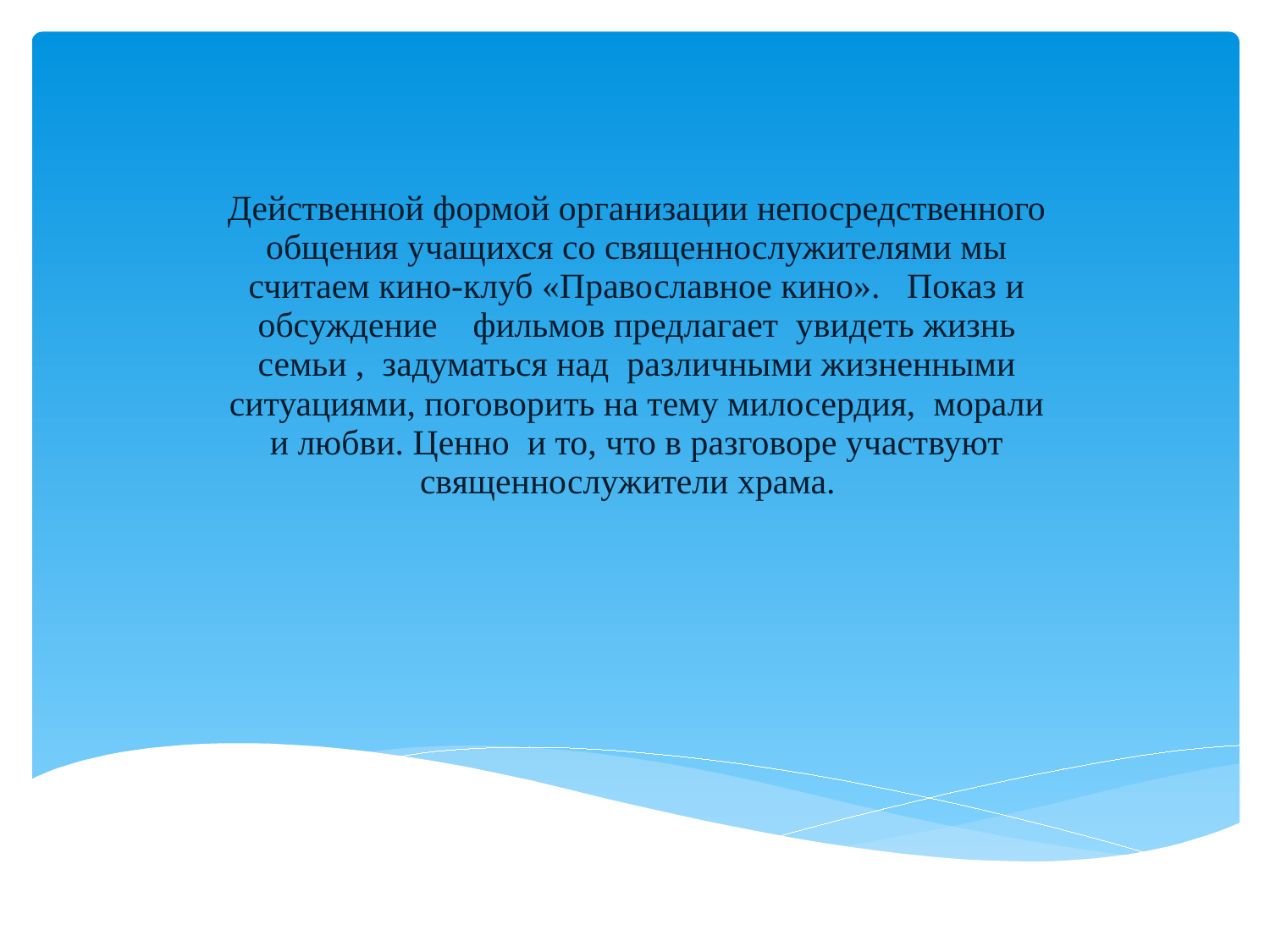

| Действенной формой организации непосредственного общения учащихся со священнослужителями мы считаем кино-клуб «Православное кино». Показ и обсуждение фильмов предлагает увидеть жизнь семьи , задуматься над различными жизненными ситуациями, поговорить на тему милосердия, морали и любви. Ценно и то, что в разговоре участвуют священнослужители храма. |
| --- |
|  |
#